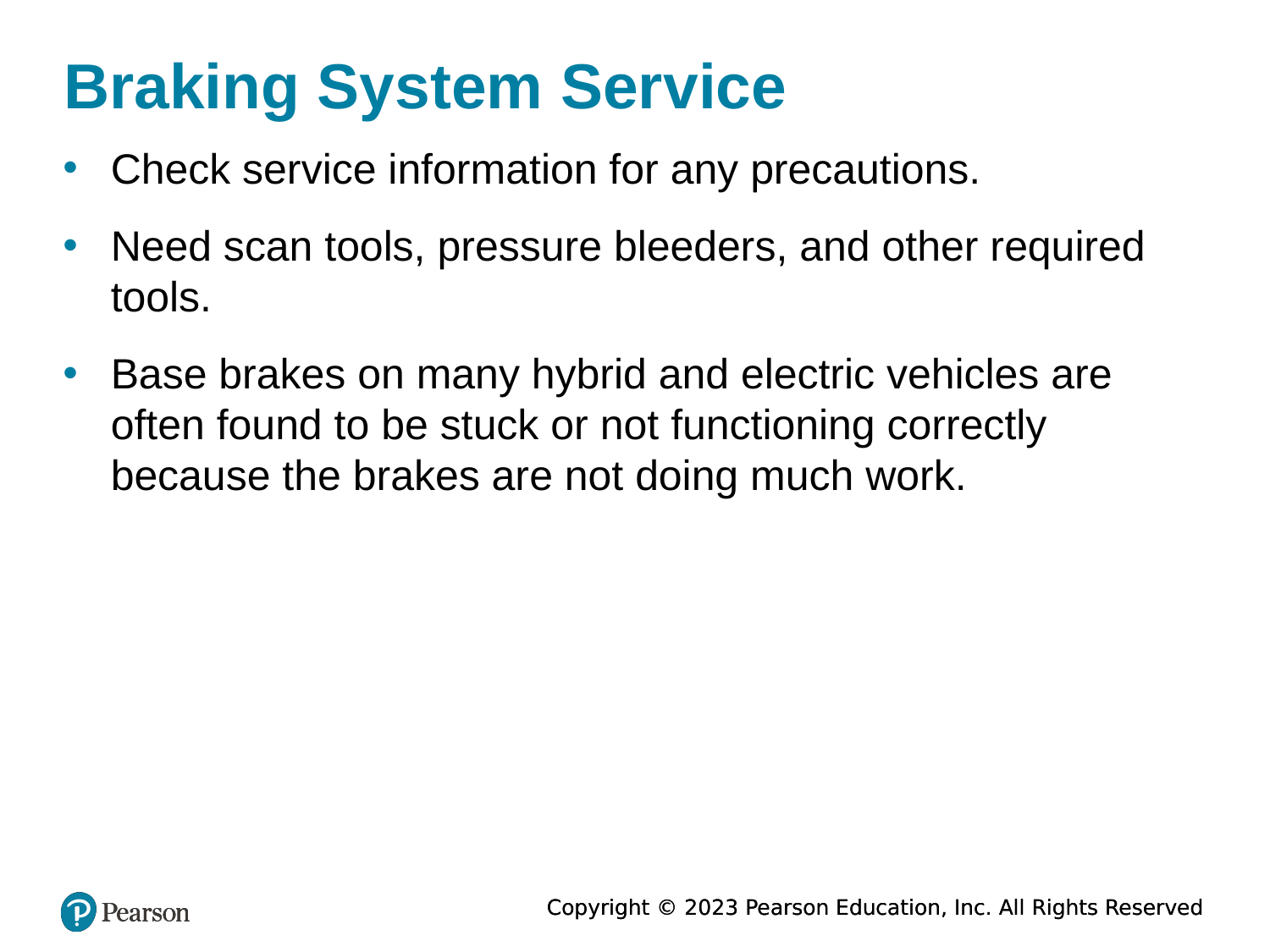

# Braking System Service
Check service information for any precautions.
Need scan tools, pressure bleeders, and other required tools.
Base brakes on many hybrid and electric vehicles are often found to be stuck or not functioning correctly because the brakes are not doing much work.